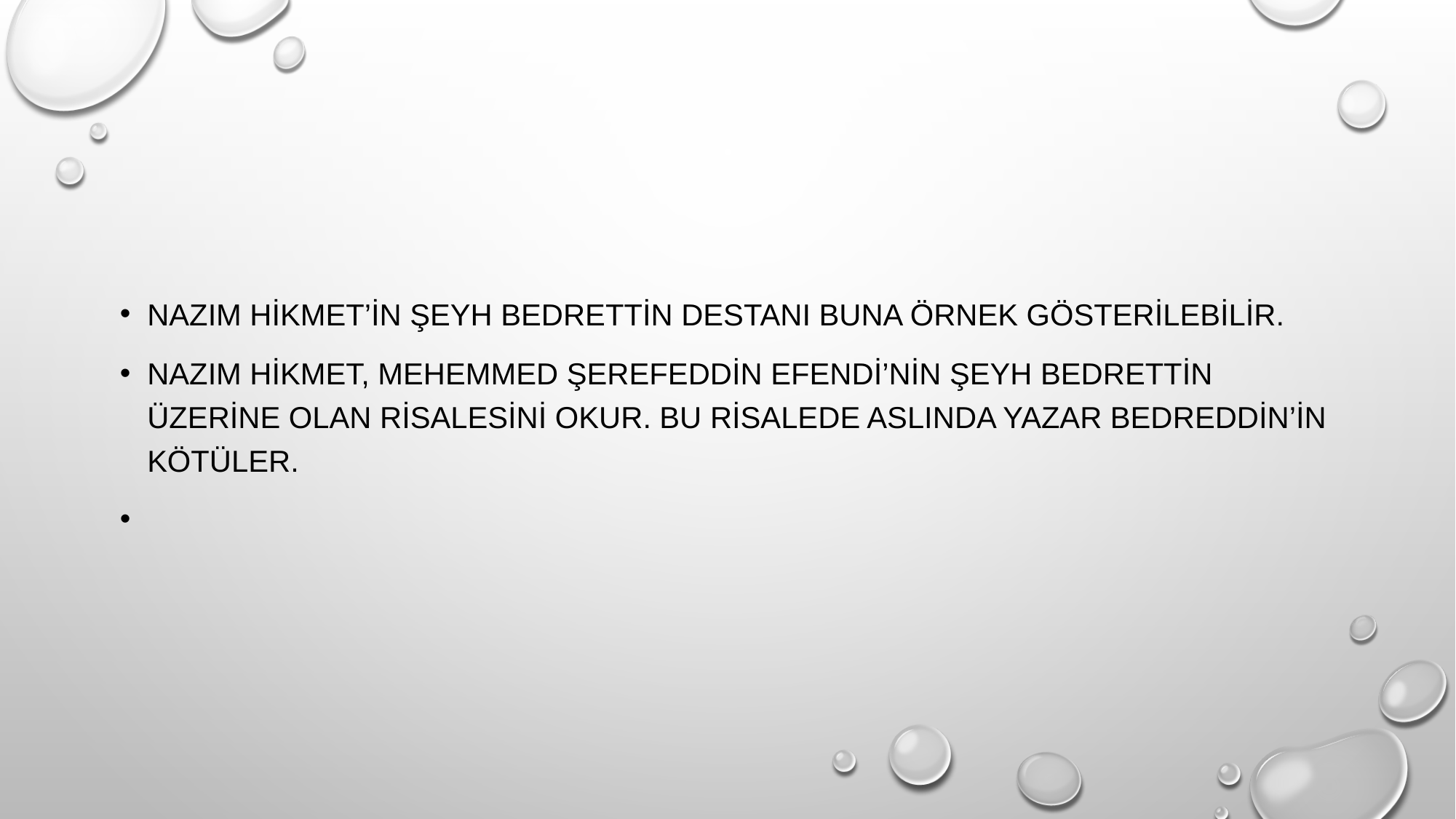

#
Nazım hikmet’in şeyh Bedrettin destanı buna örnek gösterilebilir.
Nazım Hikmet, Mehemmed Şerefeddin Efendi’nin Şeyh Bedrettin Üzerine olan risalesini okur. Bu risalede aslında yazar Bedreddin’in kötüler.